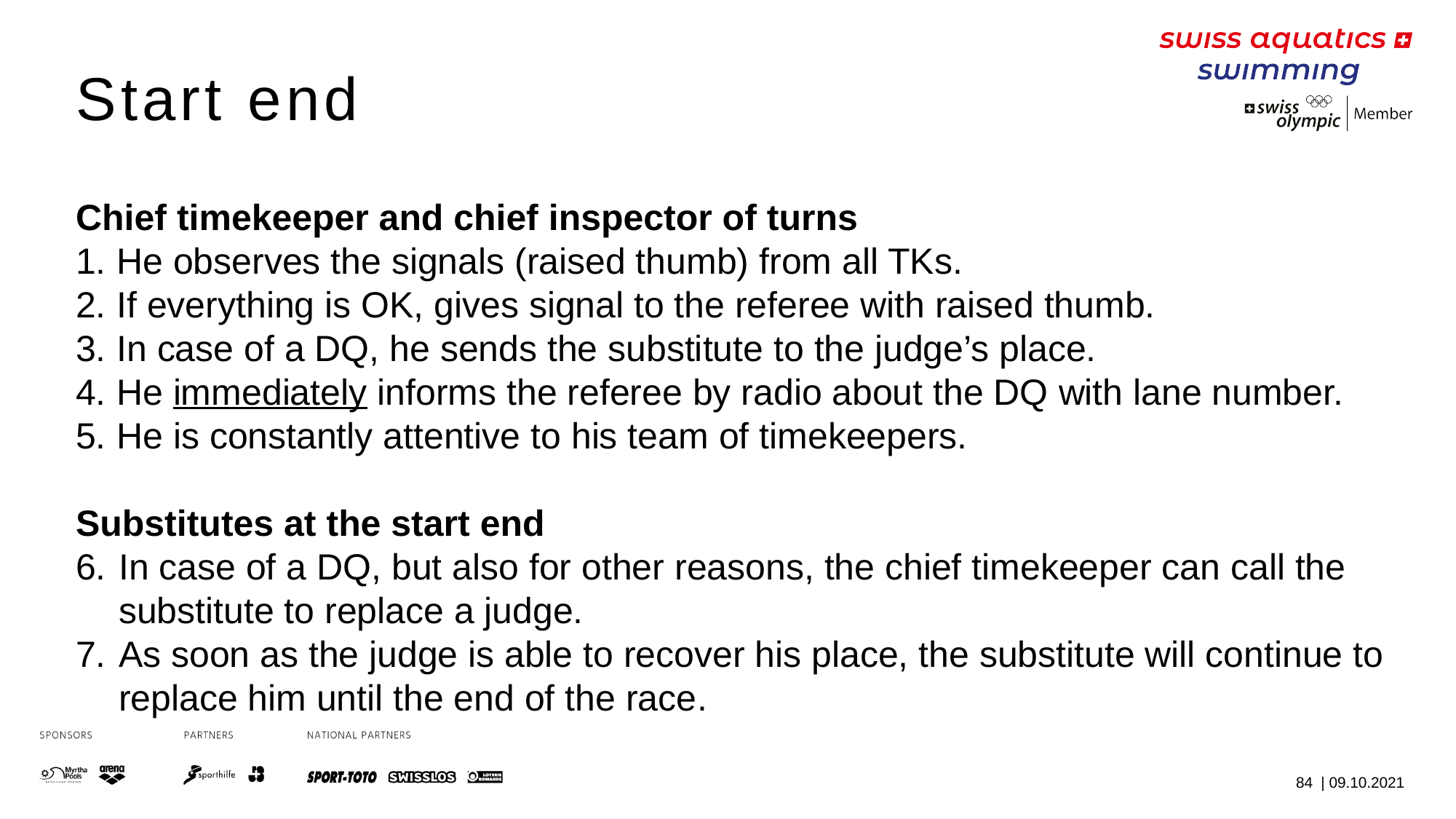

Start end
Chief timekeeper and chief inspector of turns
He observes the signals (raised thumb) from all TKs.
If everything is OK, gives signal to the referee with raised thumb.
In case of a DQ, he sends the substitute to the judge’s place.
He immediately informs the referee by radio about the DQ with lane number.
He is constantly attentive to his team of timekeepers.

Substitutes at the start end
In case of a DQ, but also for other reasons, the chief timekeeper can call the substitute to replace a judge.
As soon as the judge is able to recover his place, the substitute will continue to replace him until the end of the race.